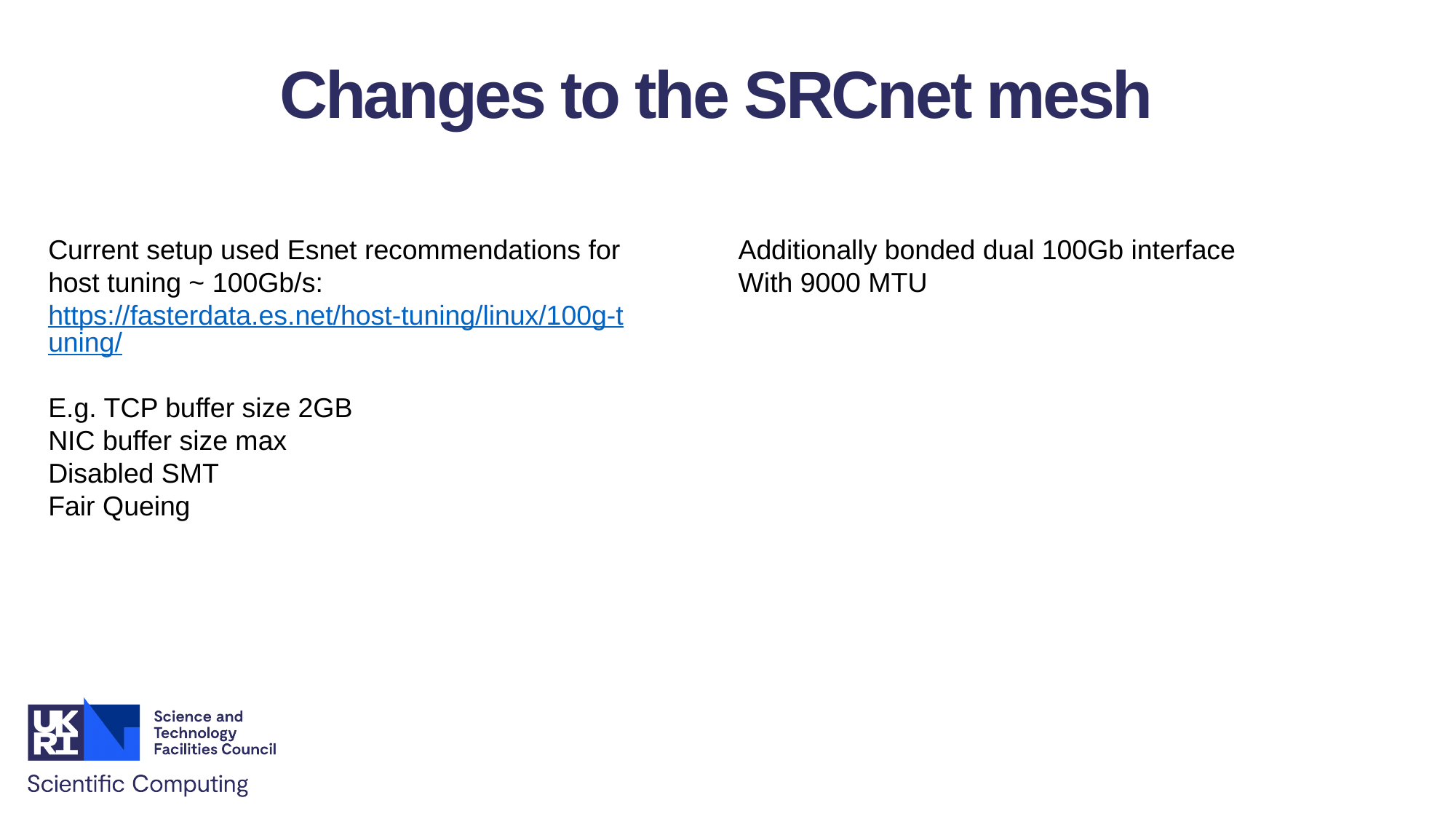

Changes to the SRCnet mesh
Current setup used Esnet recommendations for host tuning ~ 100Gb/s: https://fasterdata.es.net/host-tuning/linux/100g-tuning/
E.g. TCP buffer size 2GB
NIC buffer size max
Disabled SMT
Fair Queing
Additionally bonded dual 100Gb interface
With 9000 MTU